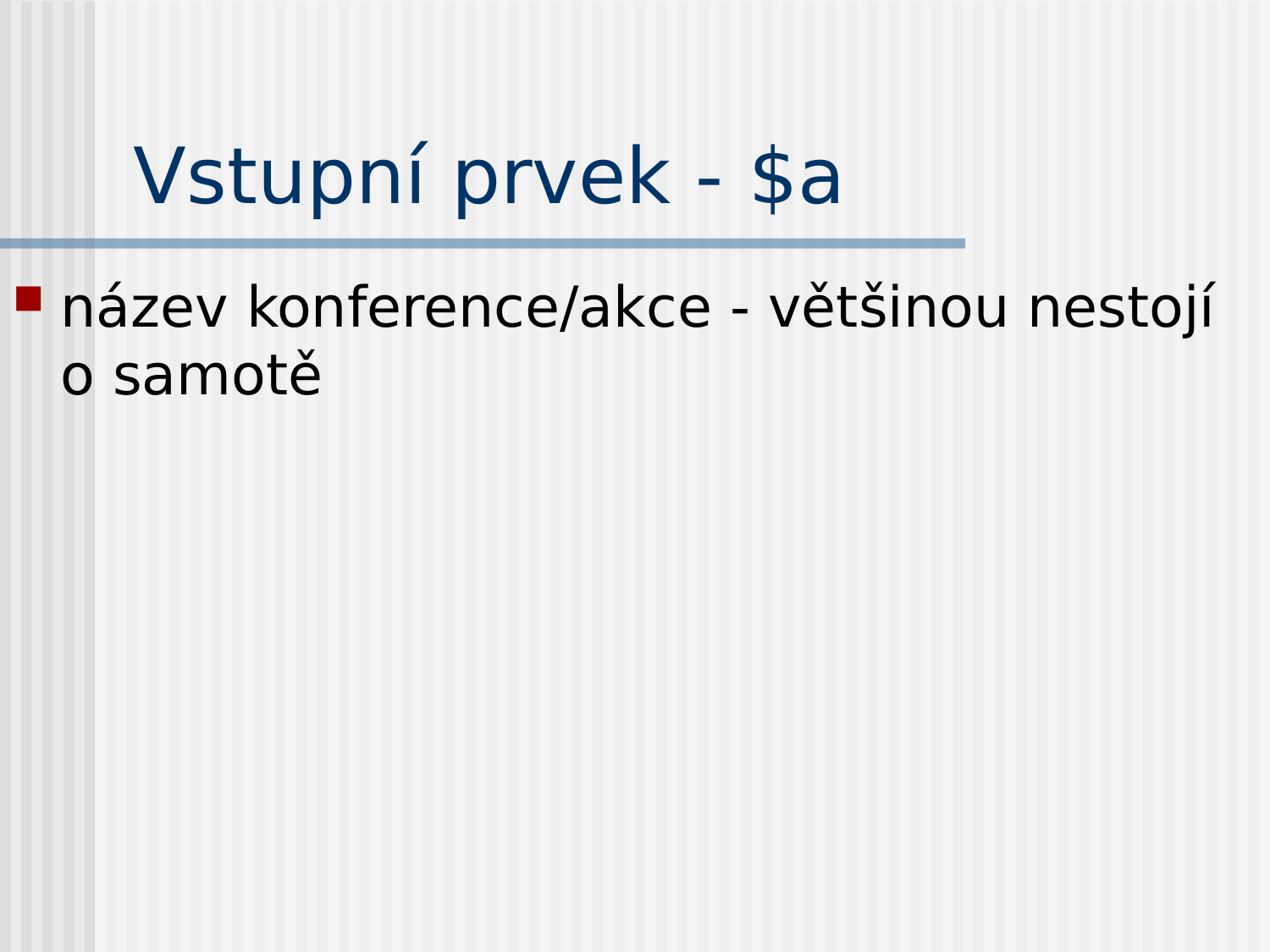

# Vstupní prvek - $a
název konference/akce - většinou nestojí o samotě